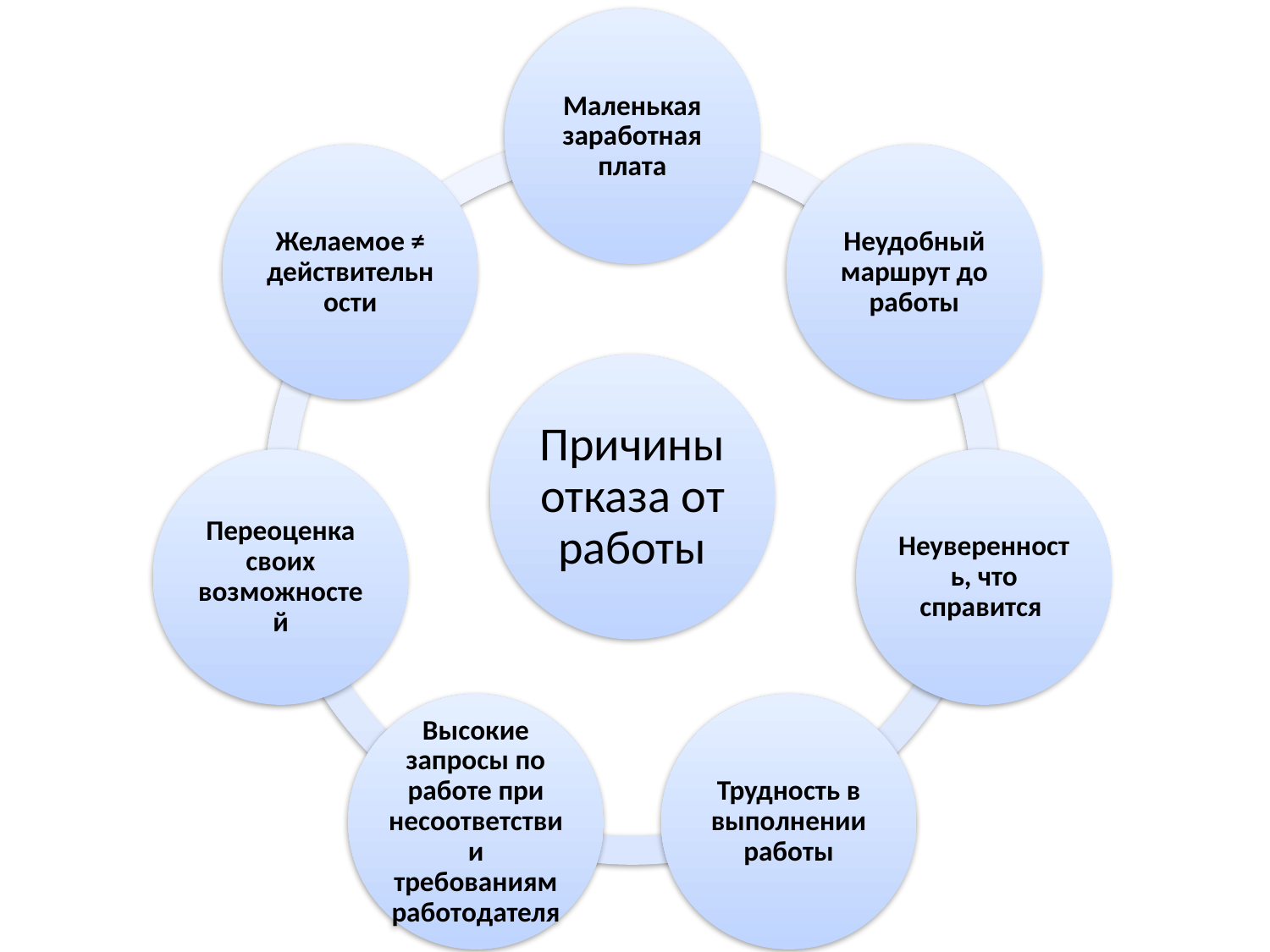

Причины отказа от работы
Маленькая заработная плата
Неудобный маршрут до работы
Неуверенность, что справится
Трудность в выполнении работы
Высокие запросы по работе при несоответствии требованиям работодателя
Переоценка своих возможностей
Желаемое ≠ действительности